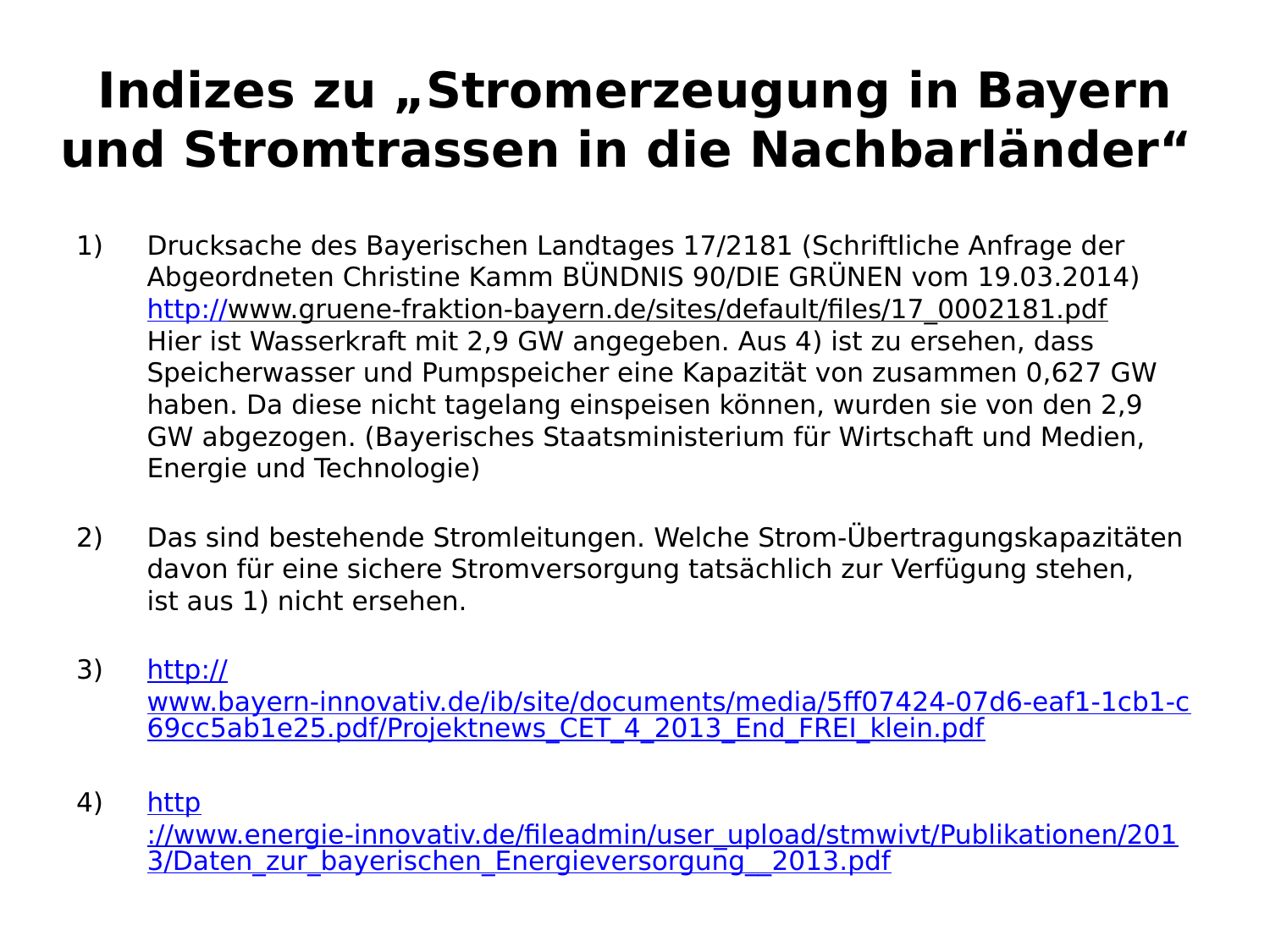

# Indizes zu „Stromerzeugung in Bayern und Stromtrassen in die Nachbarländer“
Drucksache des Bayerischen Landtages 17/2181 (Schriftliche Anfrage der Abgeordneten Christine Kamm BÜNDNIS 90/DIE GRÜNEN vom 19.03.2014)
http://www.gruene-fraktion-bayern.de/sites/default/files/17_0002181.pdf
Hier ist Wasserkraft mit 2,9 GW angegeben. Aus 4) ist zu ersehen, dass Speicherwasser und Pumpspeicher eine Kapazität von zusammen 0,627 GW haben. Da diese nicht tagelang einspeisen können, wurden sie von den 2,9 GW abgezogen. (Bayerisches Staatsministerium für Wirtschaft und Medien, Energie und Technologie)
Das sind bestehende Stromleitungen. Welche Strom-Übertragungskapazitäten
davon für eine sichere Stromversorgung tatsächlich zur Verfügung stehen,
ist aus 1) nicht ersehen.
http://www.bayern-innovativ.de/ib/site/documents/media/5ff07424-07d6-eaf1-1cb1-c69cc5ab1e25.pdf/Projektnews_CET_4_2013_End_FREI_klein.pdf

http://www.energie-innovativ.de/fileadmin/user_upload/stmwivt/Publikationen/2013/Daten_zur_bayerischen_Energieversorgung__2013.pdf